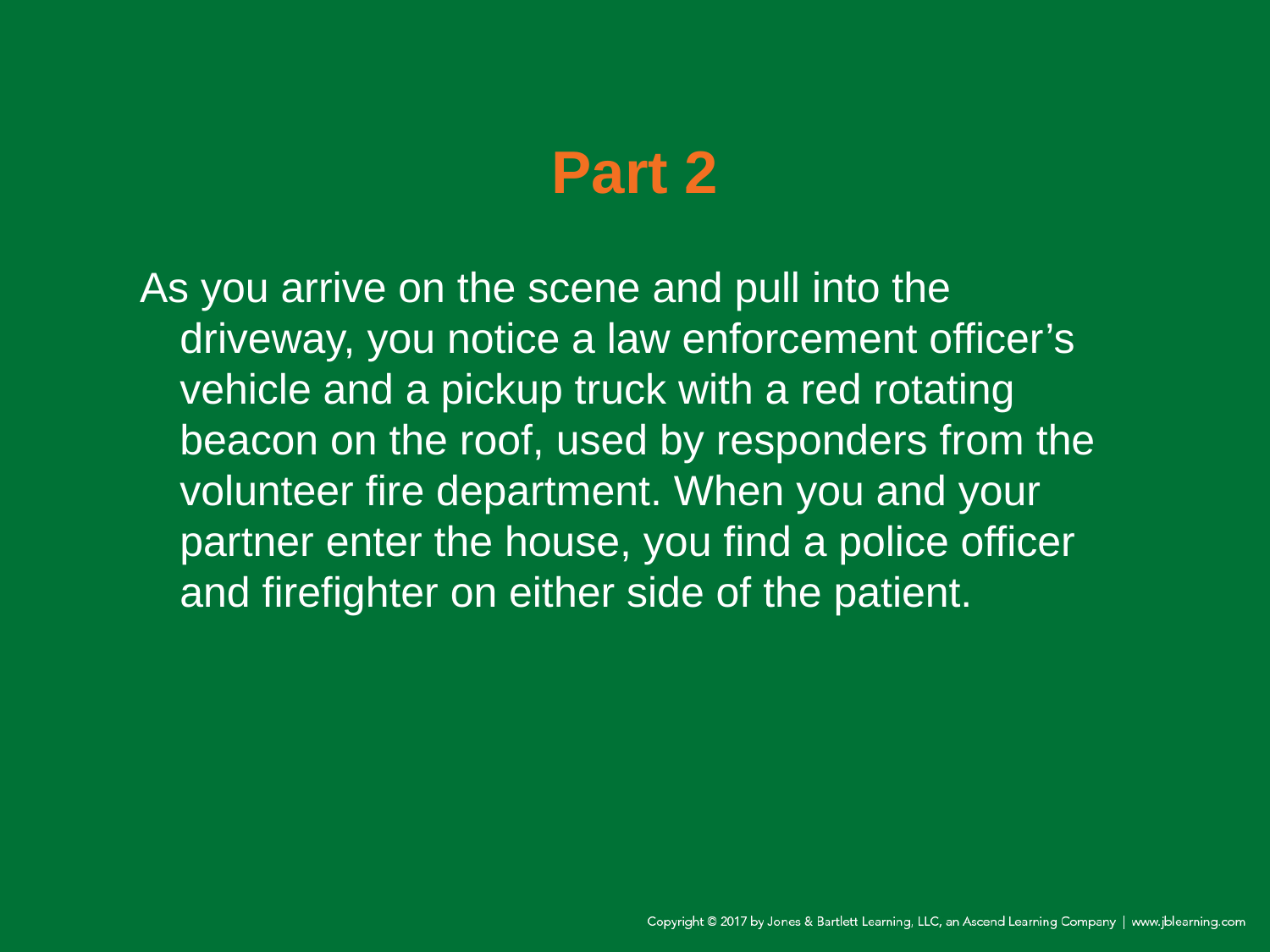

# Part 2
As you arrive on the scene and pull into the driveway, you notice a law enforcement officer’s vehicle and a pickup truck with a red rotating beacon on the roof, used by responders from the volunteer fire department. When you and your partner enter the house, you find a police officer and firefighter on either side of the patient.